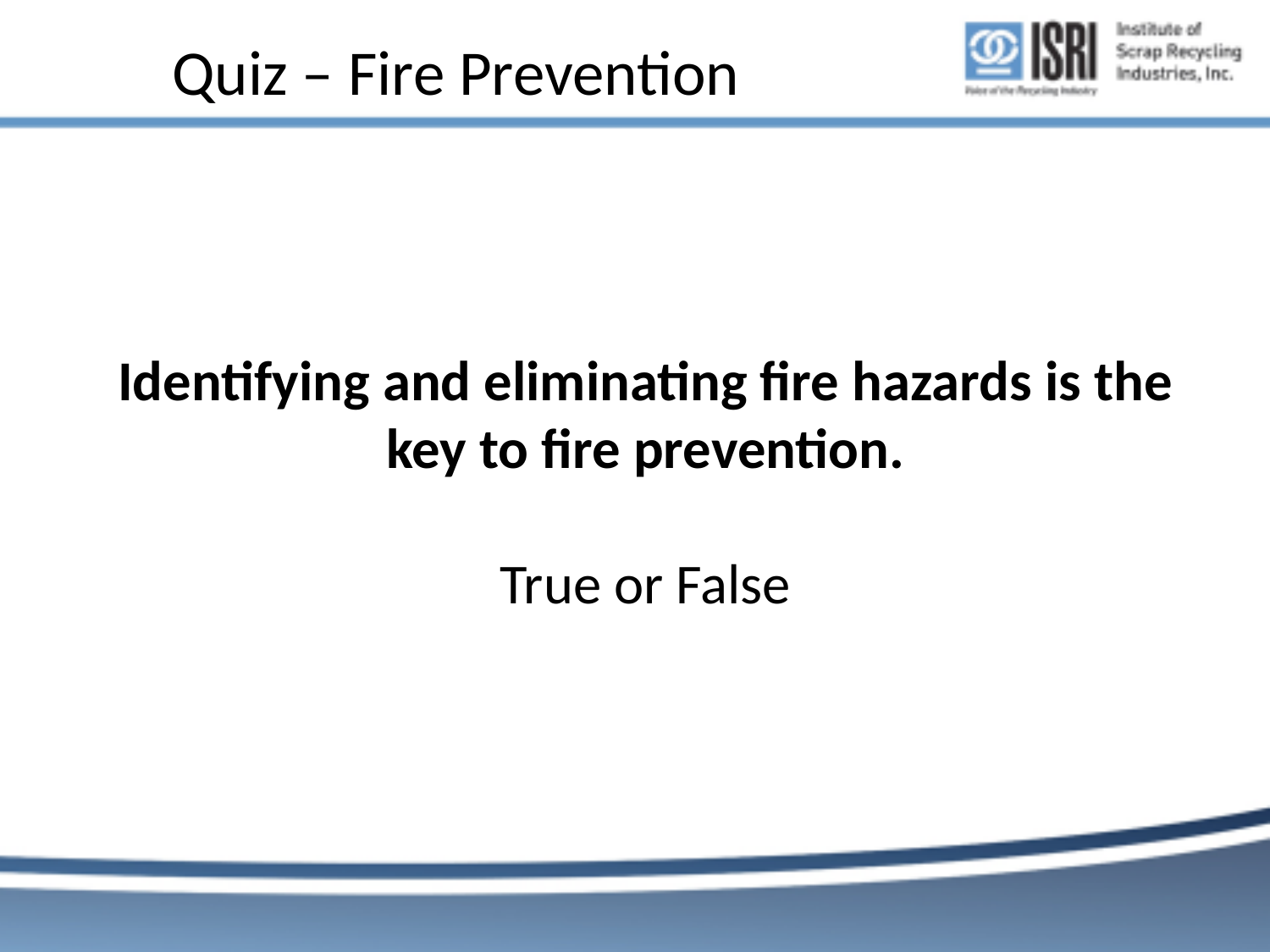

# Quiz – Fire Prevention
Identifying and eliminating fire hazards is the key to fire prevention.

True or False